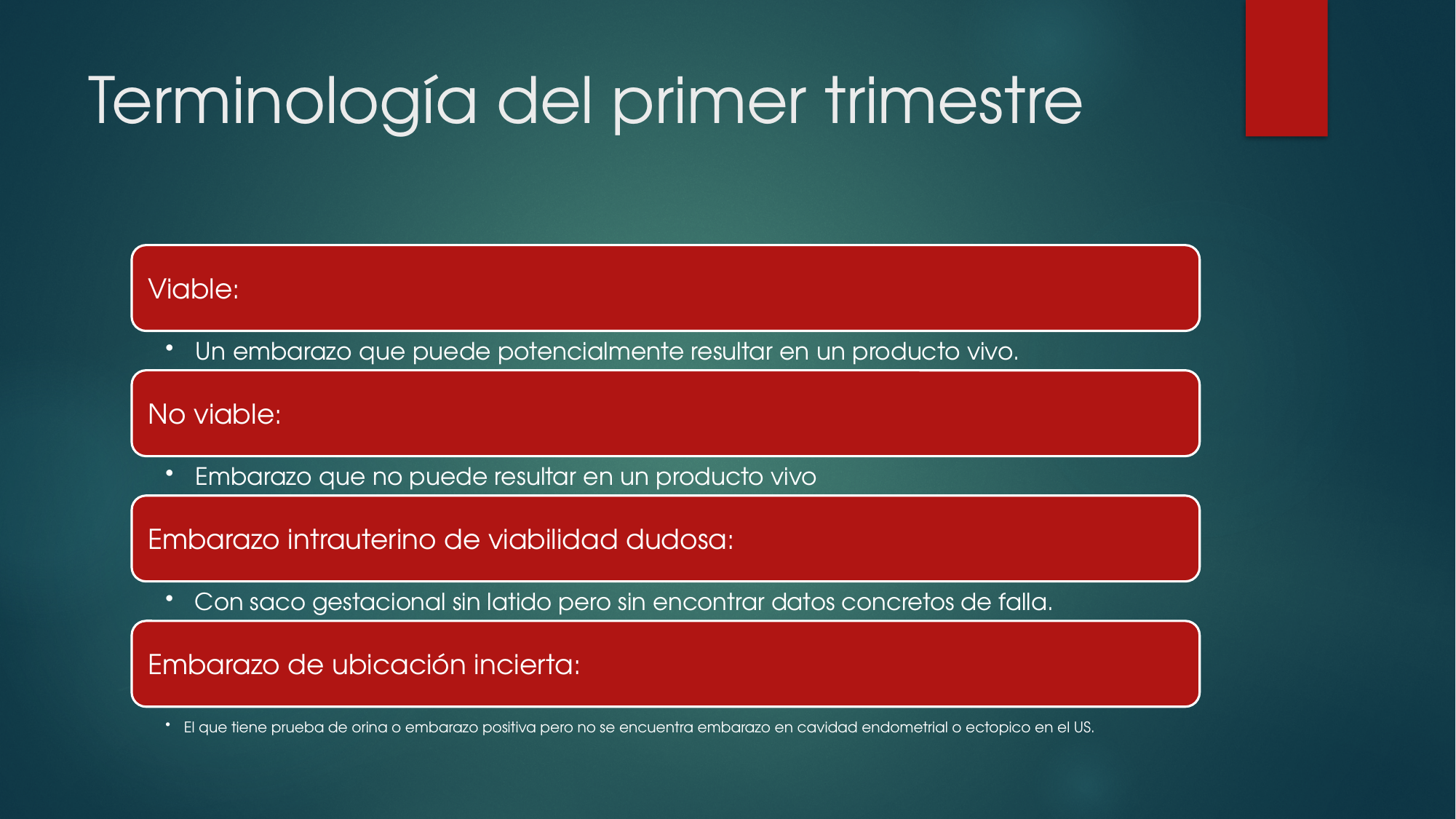

# Terminología del primer trimestre
Viable:
Un embarazo que puede potencialmente resultar en un producto vivo.
No viable:
Embarazo que no puede resultar en un producto vivo
Embarazo intrauterino de viabilidad dudosa:
Con saco gestacional sin latido pero sin encontrar datos concretos de falla.
Embarazo de ubicación incierta:
El que tiene prueba de orina o embarazo positiva pero no se encuentra embarazo en cavidad endometrial o ectopico en el US.